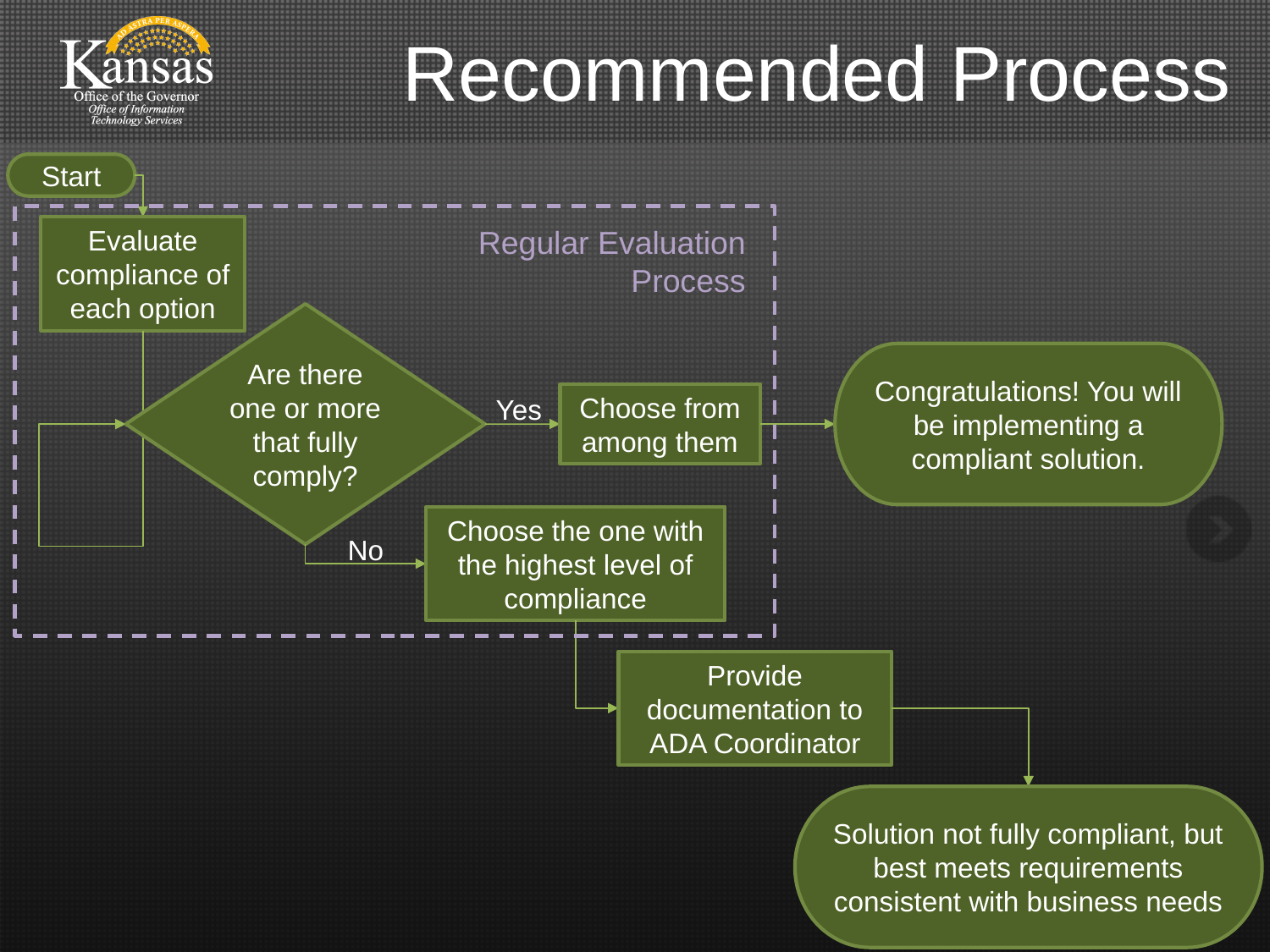

# Recommended Process
Start

Evaluate compliance of each option
Regular Evaluation
Process
Are there one or more that fully comply?
Congratulations! You will be implementing a compliant solution.
Choose from among them
Yes
Choose the one with the highest level of compliance
No
Provide documentation to ADA Coordinator
Solution not fully compliant, but best meets requirements consistent with business needs